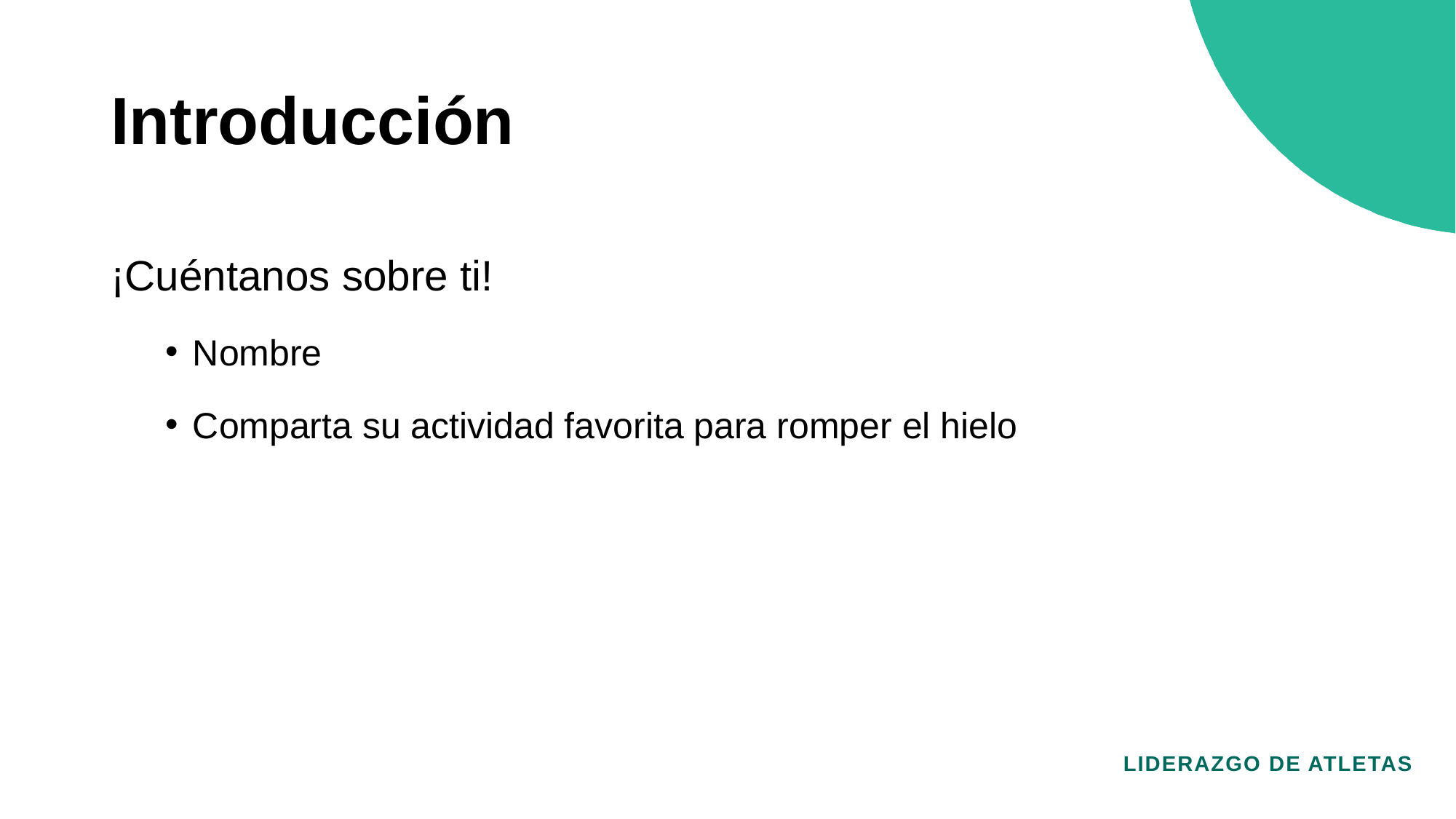

Introducción
¡Cuéntanos sobre ti!
Nombre
Comparta su actividad favorita para romper el hielo